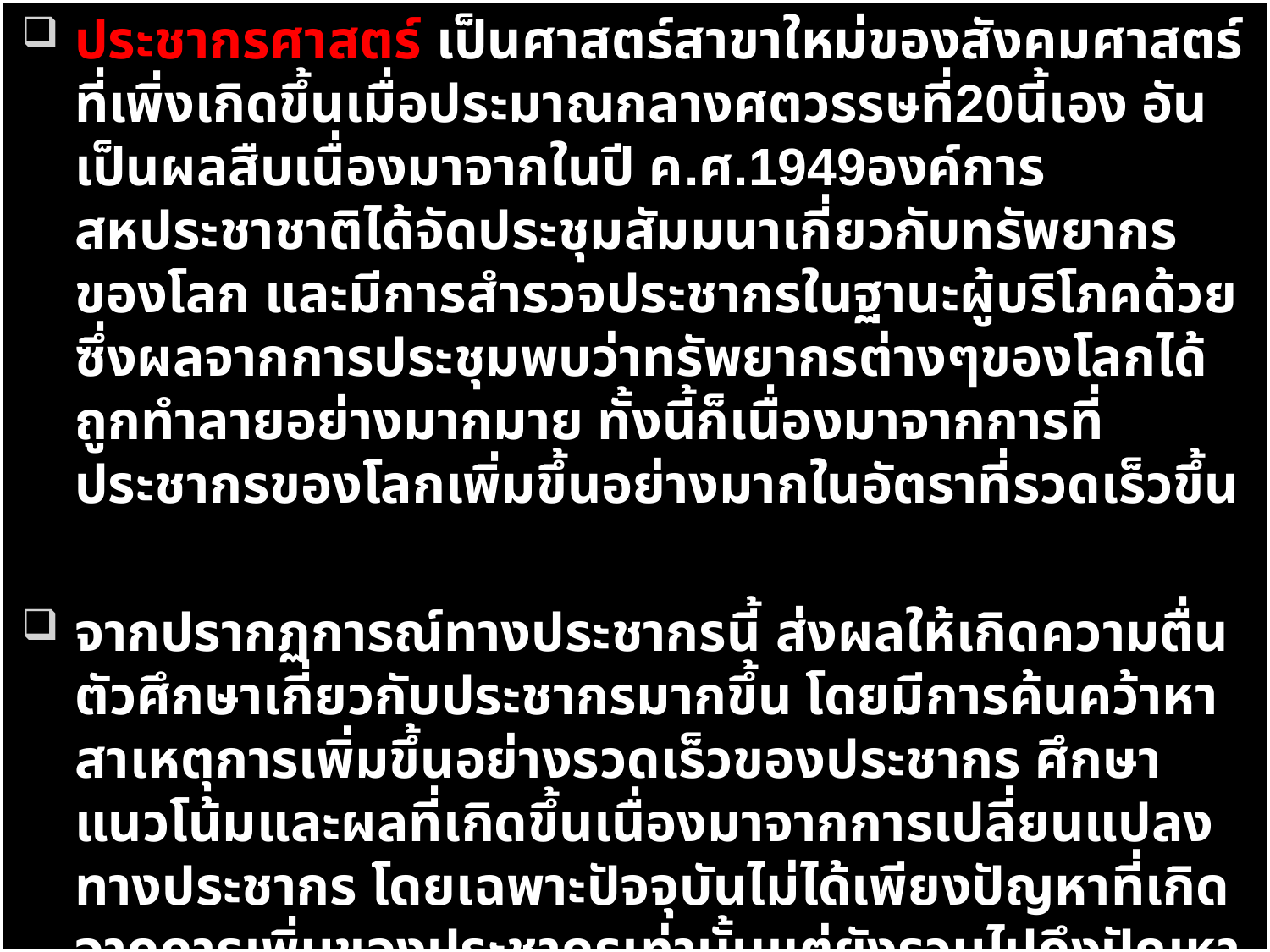

ประชากรศาสตร์ เป็นศาสตร์สาขาใหม่ของสังคมศาสตร์ที่เพิ่งเกิดขึ้นเมื่อประมาณกลางศตวรรษที่20นี้เอง อันเป็นผลสืบเนื่องมาจากในปี ค.ศ.1949องค์การสหประชาชาติได้จัดประชุมสัมมนาเกี่ยวกับทรัพยากรของโลก และมีการสำรวจประชากรในฐานะผู้บริโภคด้วย ซึ่งผลจากการประชุมพบว่าทรัพยากรต่างๆของโลกได้ถูกทำลายอย่างมากมาย ทั้งนี้ก็เนื่องมาจากการที่ประชากรของโลกเพิ่มขึ้นอย่างมากในอัตราที่รวดเร็วขึ้น

จากปรากฏการณ์ทางประชากรนี้ ส่งผลให้เกิดความตื่นตัวศึกษาเกี่ยวกับประชากรมากขึ้น โดยมีการค้นคว้าหาสาเหตุการเพิ่มขึ้นอย่างรวดเร็วของประชากร ศึกษาแนวโน้มและผลที่เกิดขึ้นเนื่องมาจากการเปลี่ยนแปลงทางประชากร โดยเฉพาะปัจจุบันไม่ได้เพียงปัญหาที่เกิดจากการเพิ่มของประชากรเท่านั้นแต่ยังรวมไปถึงปัญหาการกระจายตัวของประชากร ซึ่งทำให้เกิดปัญหาเกี่ยวกับเมืองและสิ่งแวดล้อมตามมา